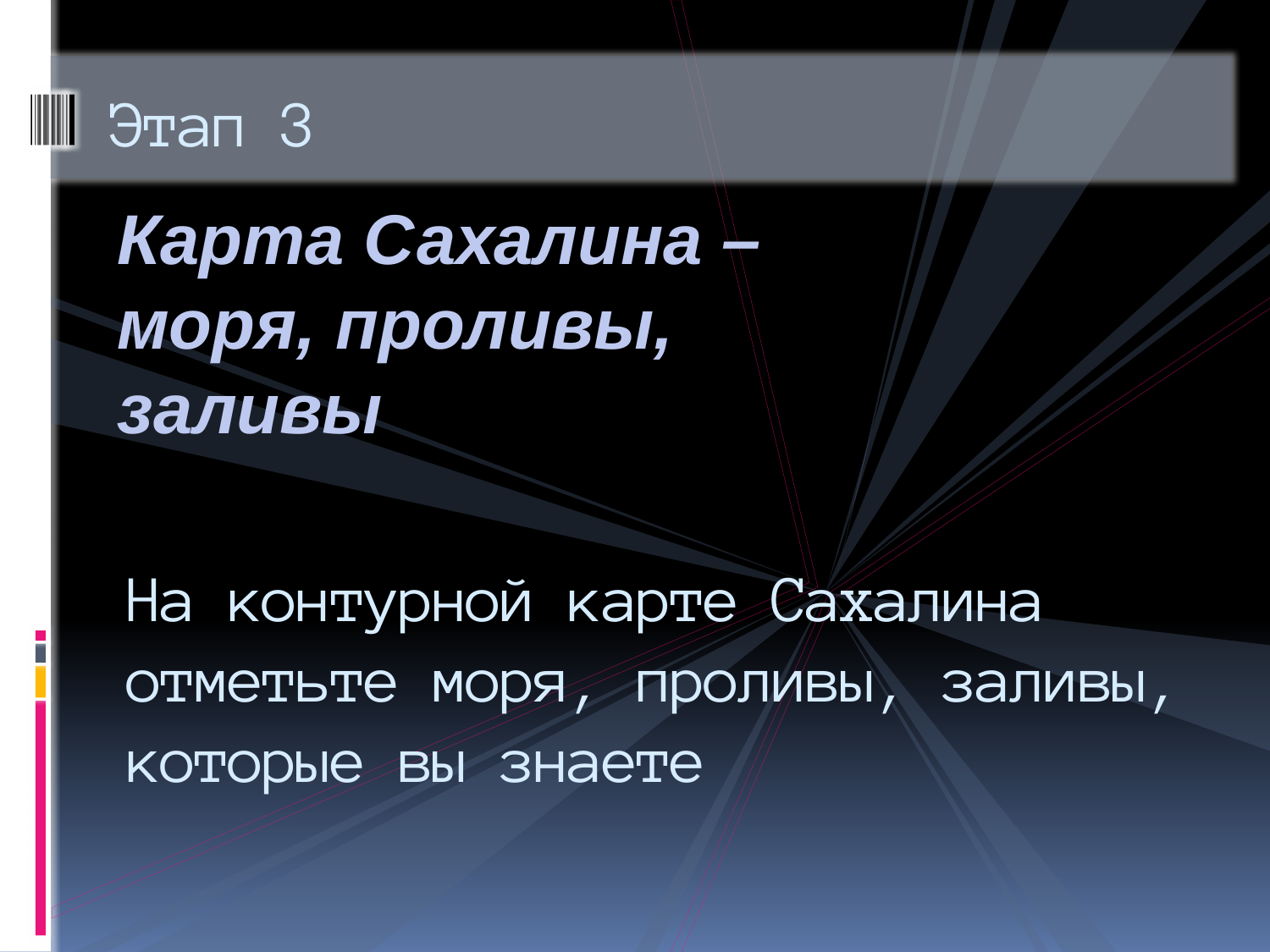

# Этап 3
Карта Сахалина – моря, проливы, заливы
На контурной карте Сахалина отметьте моря, проливы, заливы, которые вы знаете